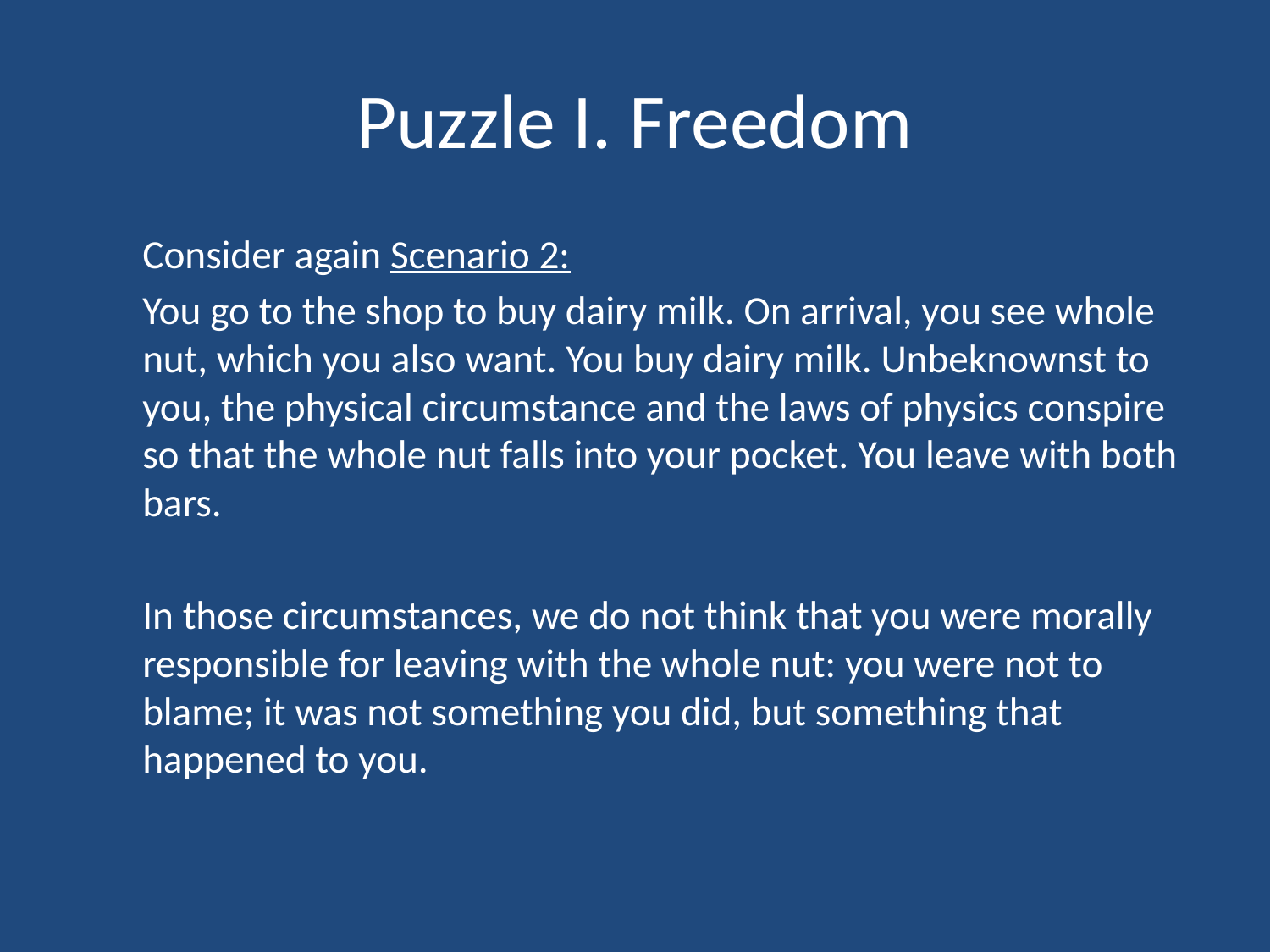

# Puzzle I. Freedom
	Consider again Scenario 2:
	You go to the shop to buy dairy milk. On arrival, you see whole nut, which you also want. You buy dairy milk. Unbeknownst to you, the physical circumstance and the laws of physics conspire so that the whole nut falls into your pocket. You leave with both bars.

	In those circumstances, we do not think that you were morally responsible for leaving with the whole nut: you were not to blame; it was not something you did, but something that happened to you.